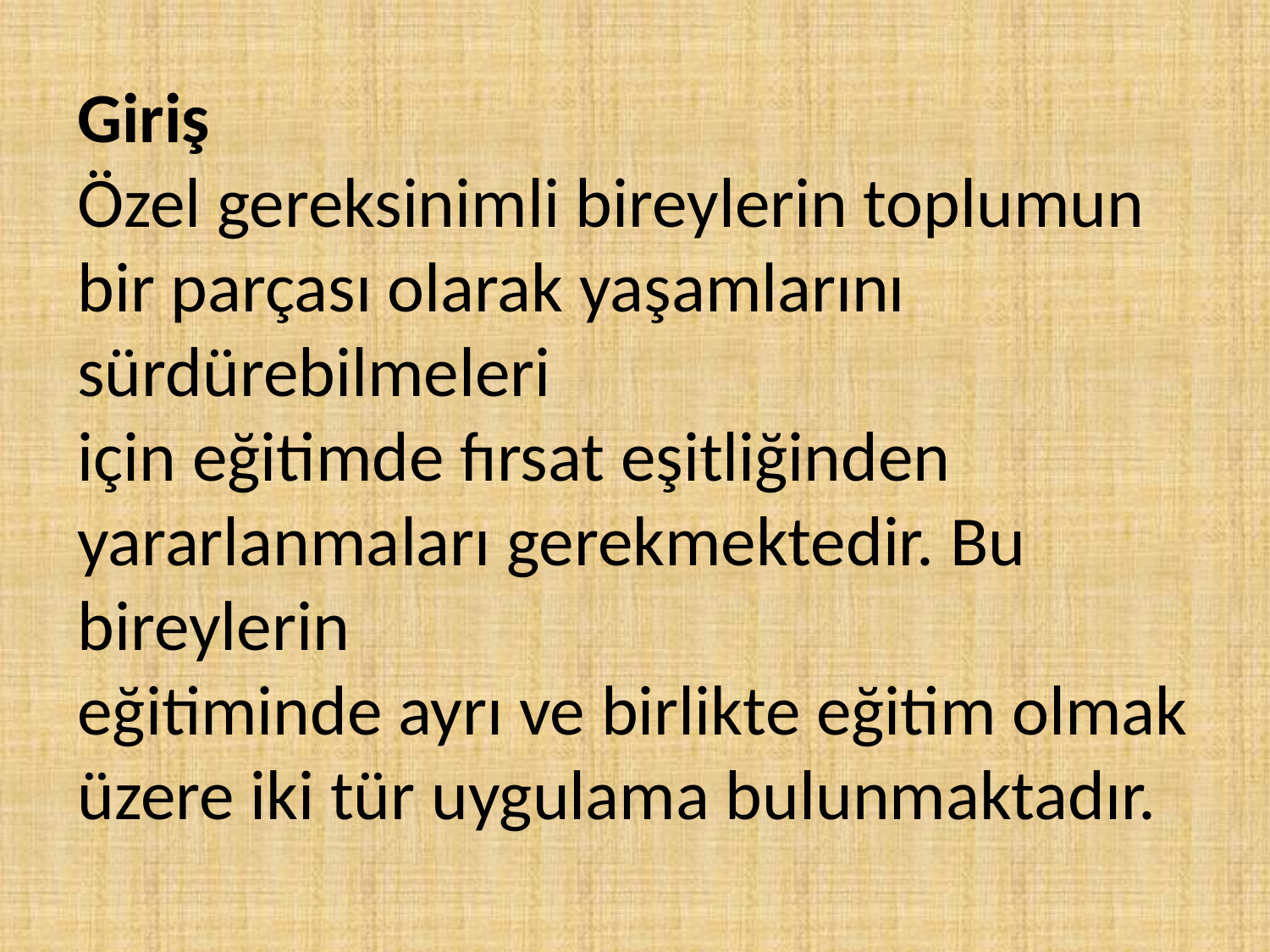

Giriş
Özel gereksinimli bireylerin toplumun bir parçası olarak yaşamlarını sürdürebilmeleri
için eğitimde fırsat eşitliğinden yararlanmaları gerekmektedir. Bu bireylerin
eğitiminde ayrı ve birlikte eğitim olmak üzere iki tür uygulama bulunmaktadır.